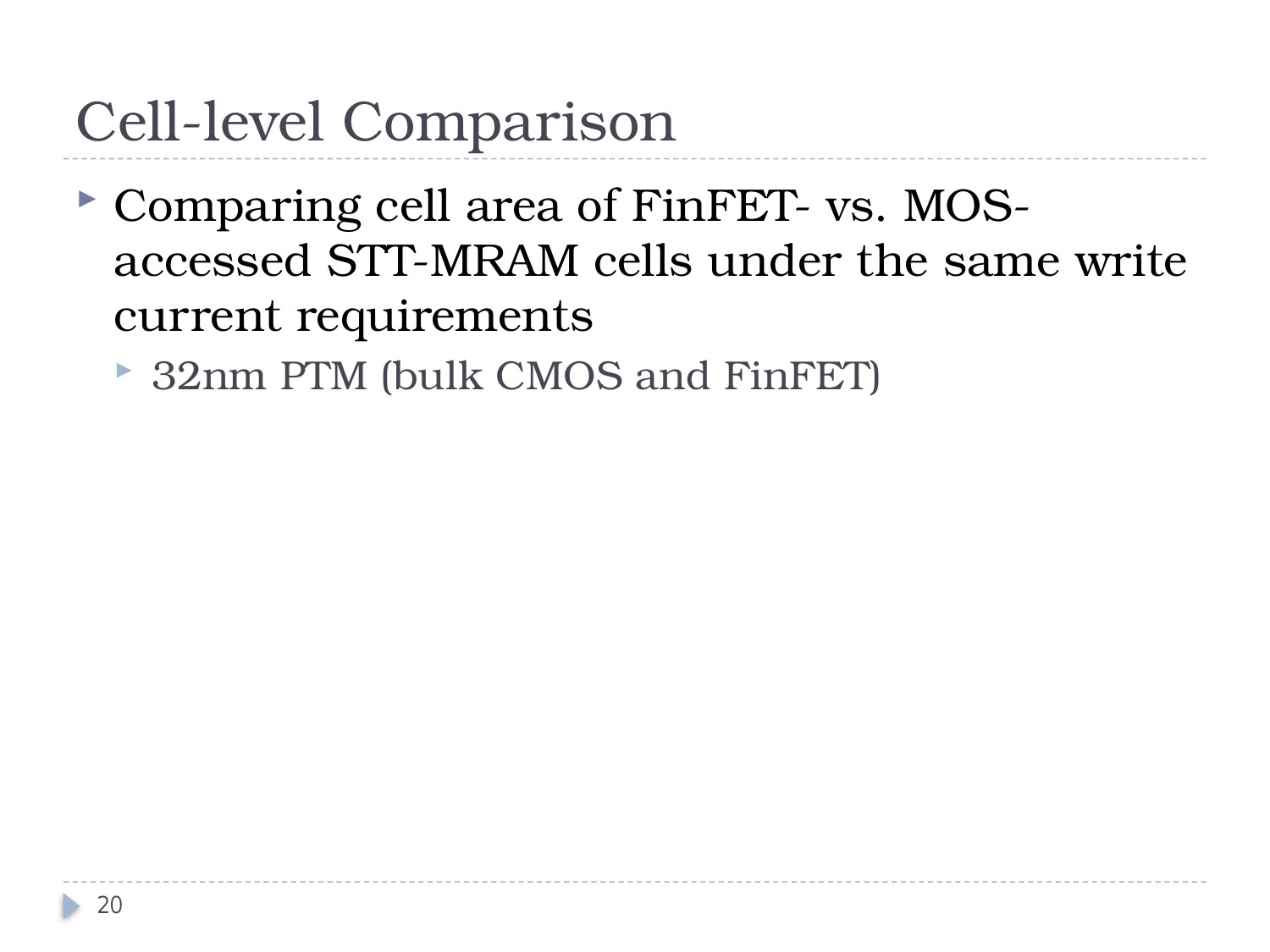

# Cell-level Comparison
Comparing cell area of FinFET- vs. MOS-accessed STT-MRAM cells under the same write current requirements
32nm PTM (bulk CMOS and FinFET)
20